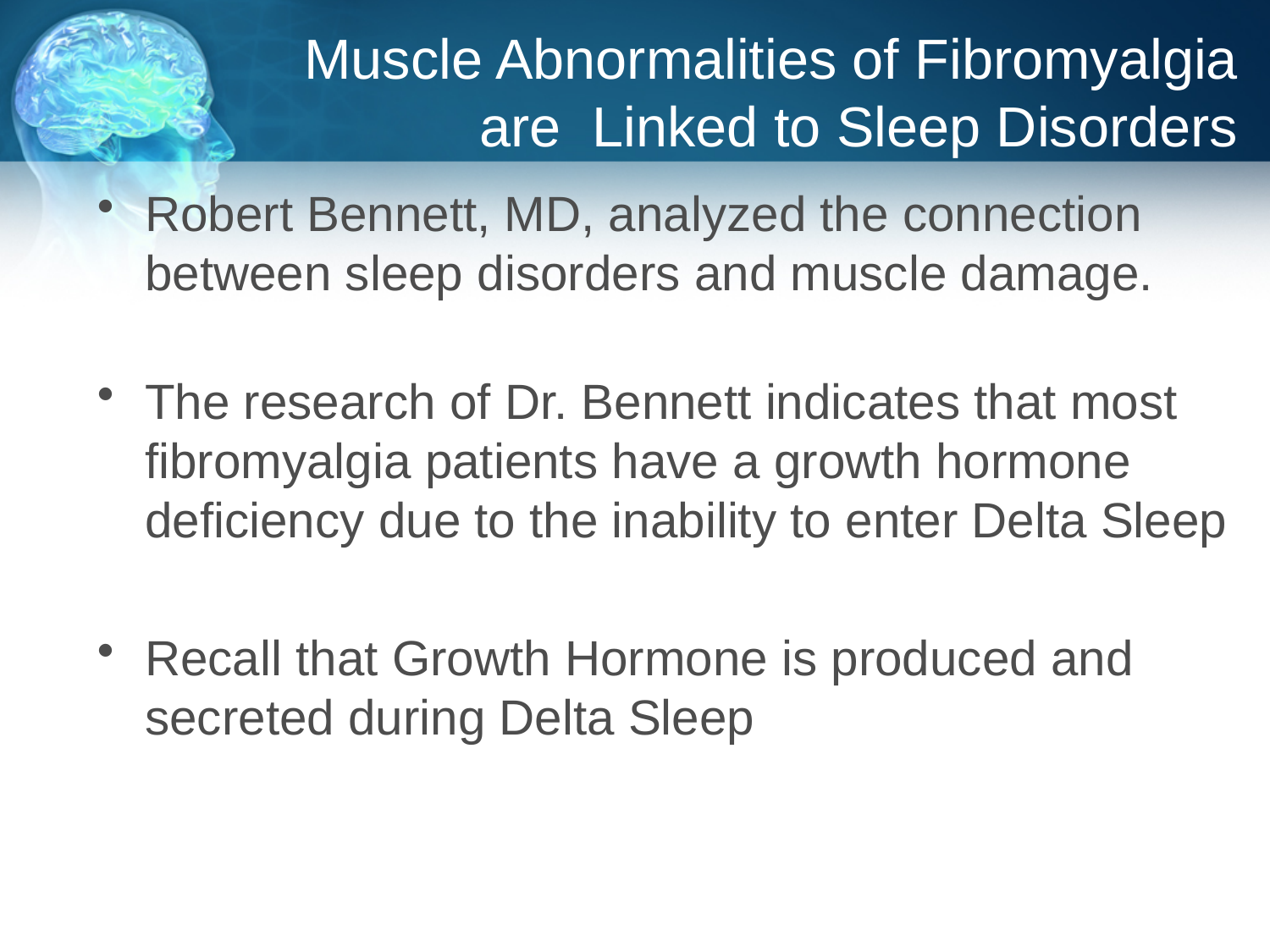

# Muscle Abnormalities of Fibromyalgia are  Linked to Sleep Disorders
Robert Bennett, MD, analyzed the connection between sleep disorders and muscle damage.
The research of Dr. Bennett indicates that most fibromyalgia patients have a growth hormone deficiency due to the inability to enter Delta Sleep

Recall that Growth Hormone is produced and secreted during Delta Sleep